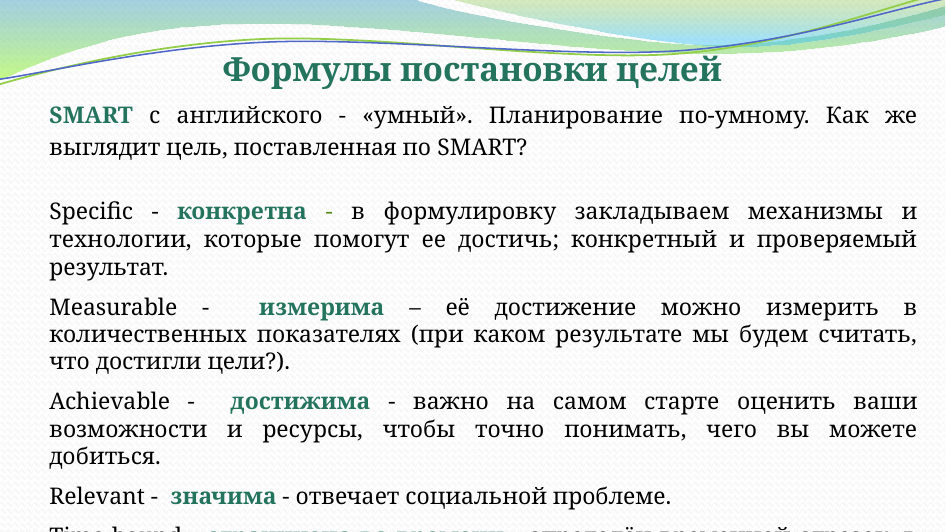

# Формулы постановки целей
SMART с английского - «умный». Планирование по-умному. Как же выглядит цель, поставленная по SMART?

Specific - конкретна - в формулировку закладываем механизмы и технологии, которые помогут ее достичь; конкретный и проверяемый результат.
Measurable -  измерима – её достижение можно измерить в количественных показателях (при каком результате мы будем считать, что достигли цели?).
Achievable -  достижима - важно на самом старте оценить ваши возможности и ресурсы, чтобы точно понимать, чего вы можете добиться.
Relevant -  значима - отвечает социальной проблеме.
Time-bound - ограничена во времени - определён временной отрезок, в течение которого вы будете эту цель достигать.